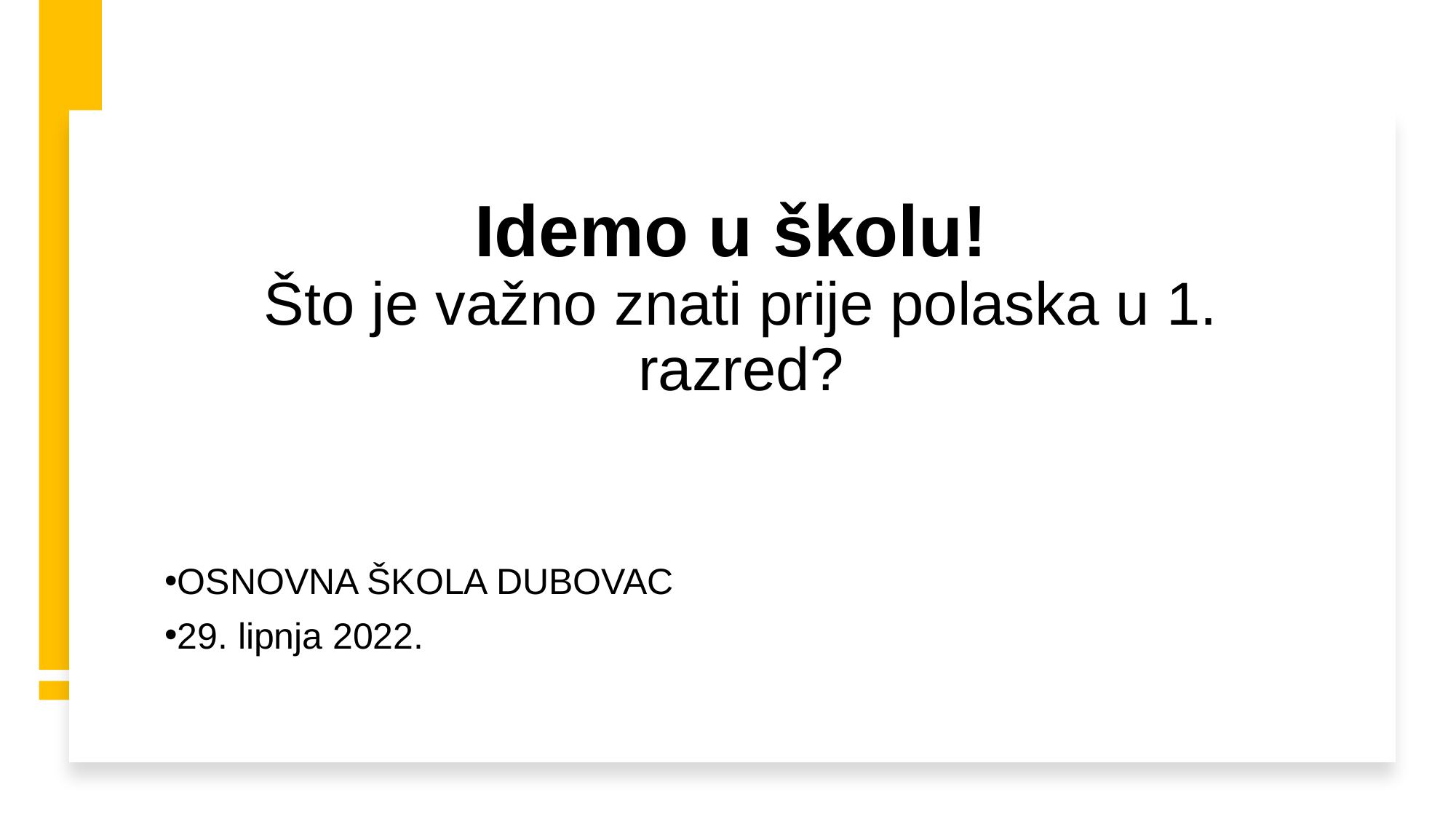

# Idemo u školu! Što je važno znati prije polaska u 1. razred?

OSNOVNA ŠKOLA DUBOVAC
29. lipnja 2022.